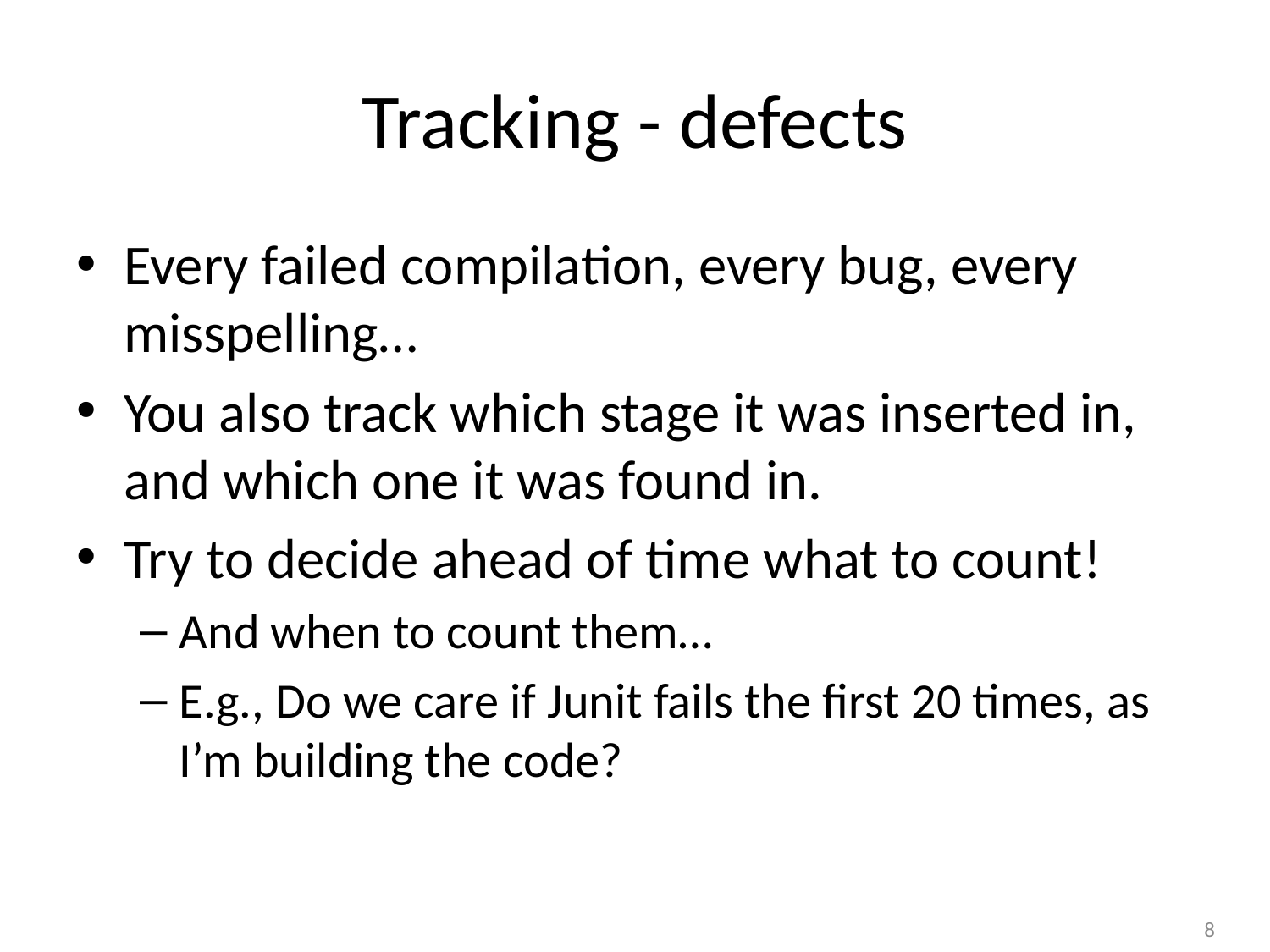

# Tracking - defects
Every failed compilation, every bug, every misspelling…
You also track which stage it was inserted in, and which one it was found in.
Try to decide ahead of time what to count!
And when to count them…
E.g., Do we care if Junit fails the first 20 times, as I’m building the code?